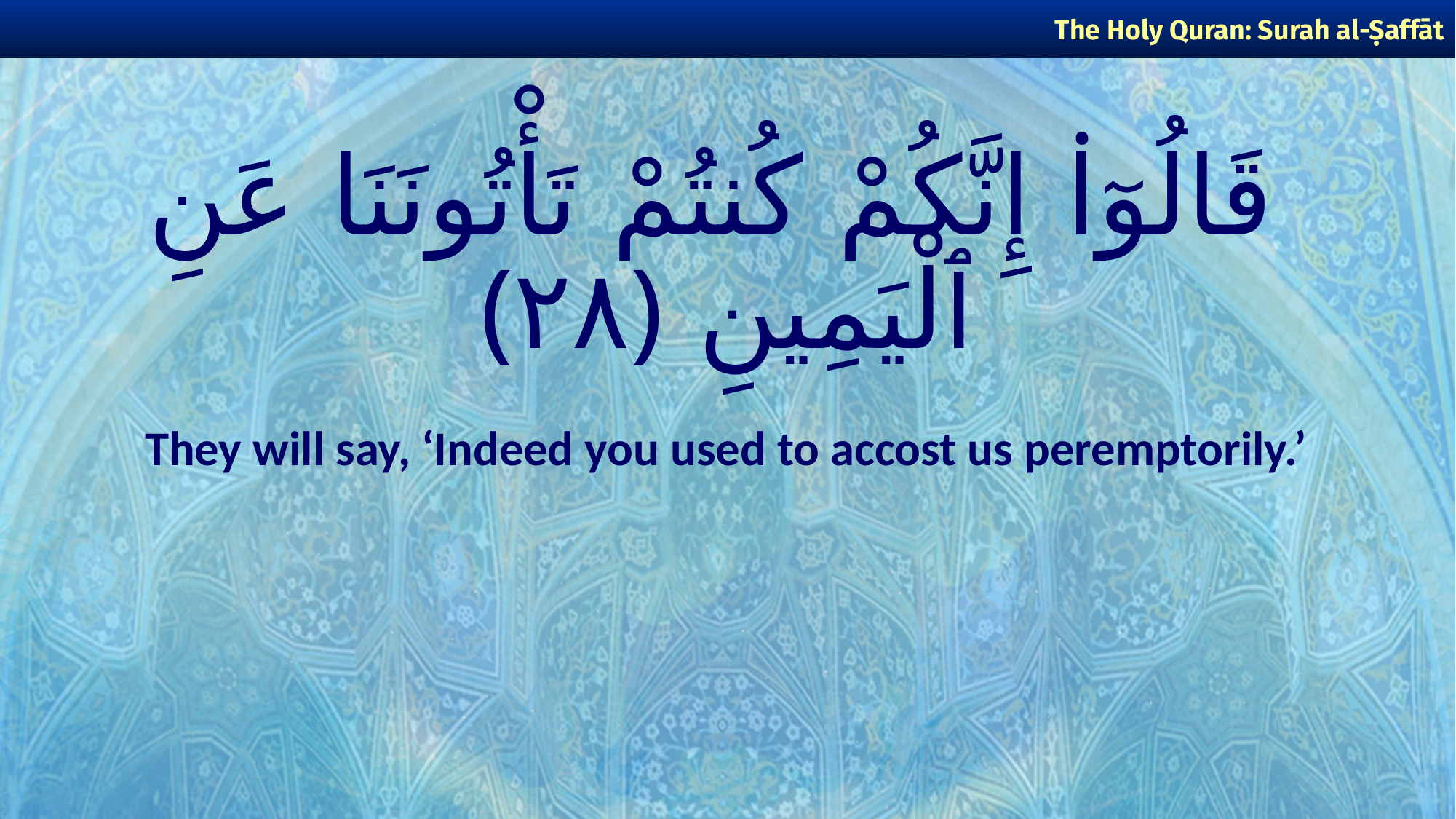

The Holy Quran: Surah al-Ṣaffāt
# قَالُوٓا۟ إِنَّكُمْ كُنتُمْ تَأْتُونَنَا عَنِ ٱلْيَمِينِ ﴿٢٨﴾
They will say, ‘Indeed you used to accost us peremptorily.’